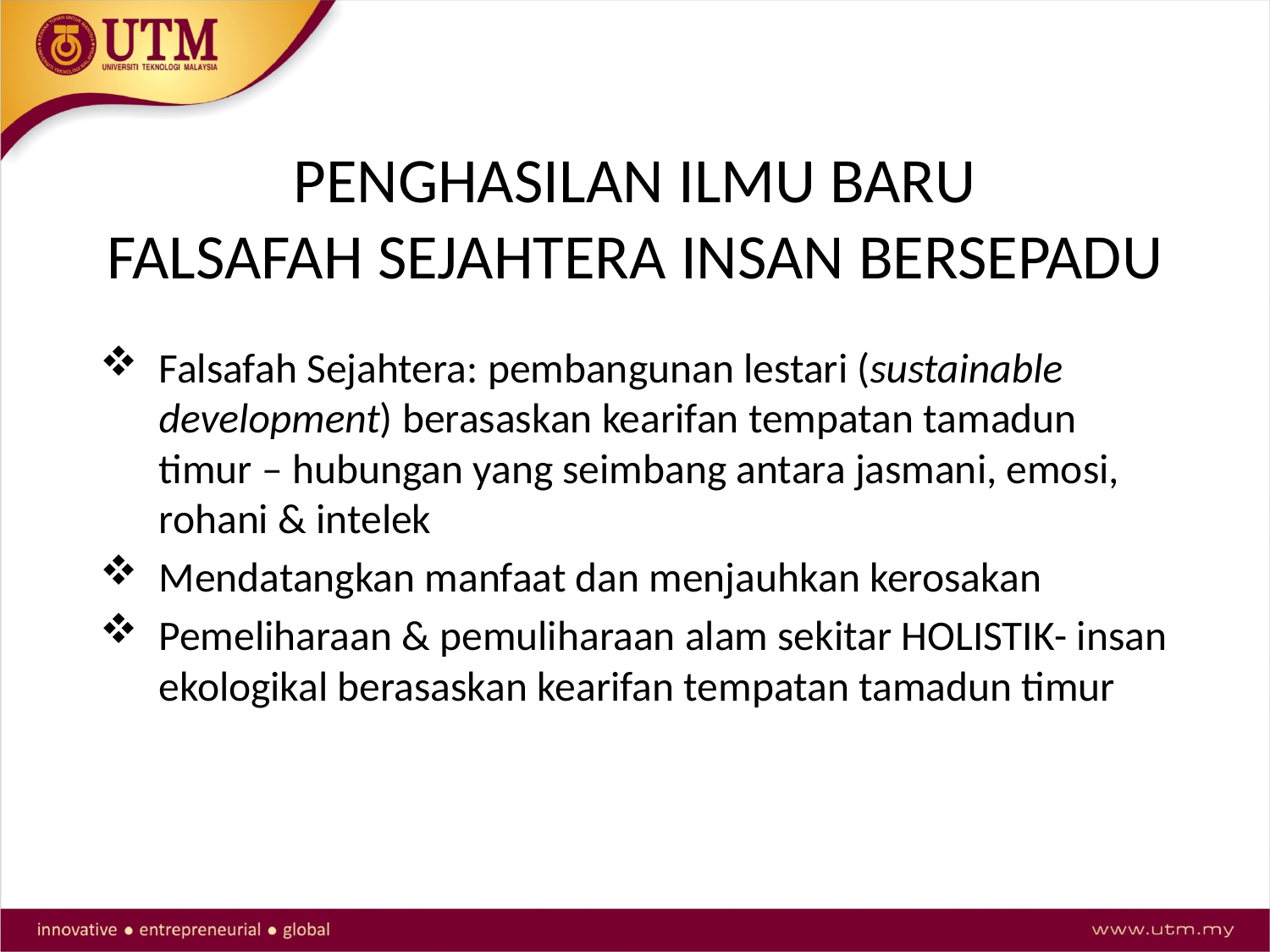

PENGHASILAN ILMU BARU
FALSAFAH SEJAHTERA INSAN BERSEPADU
Falsafah Sejahtera: pembangunan lestari (sustainable development) berasaskan kearifan tempatan tamadun timur – hubungan yang seimbang antara jasmani, emosi, rohani & intelek
Mendatangkan manfaat dan menjauhkan kerosakan
Pemeliharaan & pemuliharaan alam sekitar HOLISTIK- insan ekologikal berasaskan kearifan tempatan tamadun timur